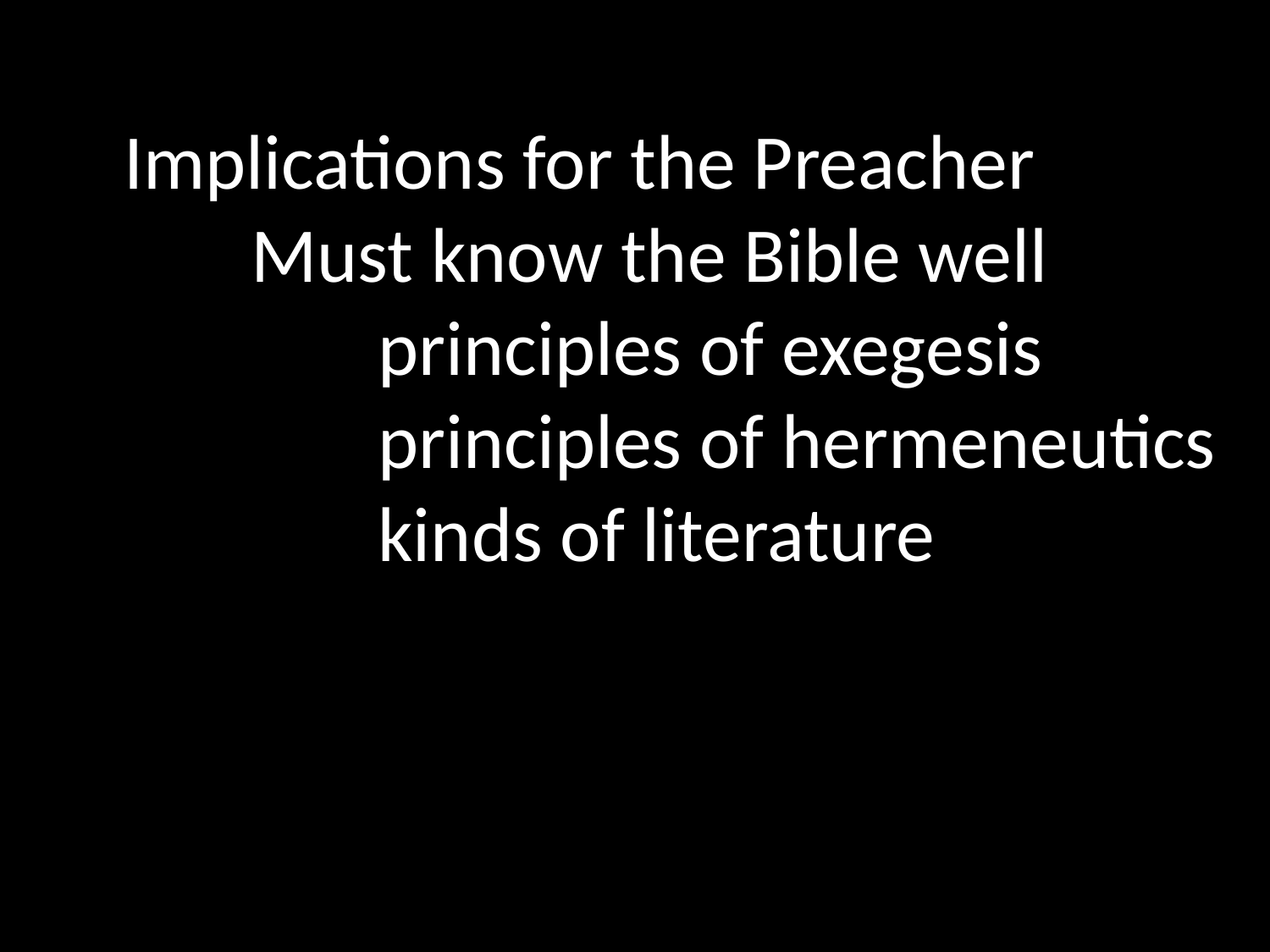

Implications for the Preacher
	Must know the Bible well
		principles of exegesis
		principles of hermeneutics
		kinds of literature